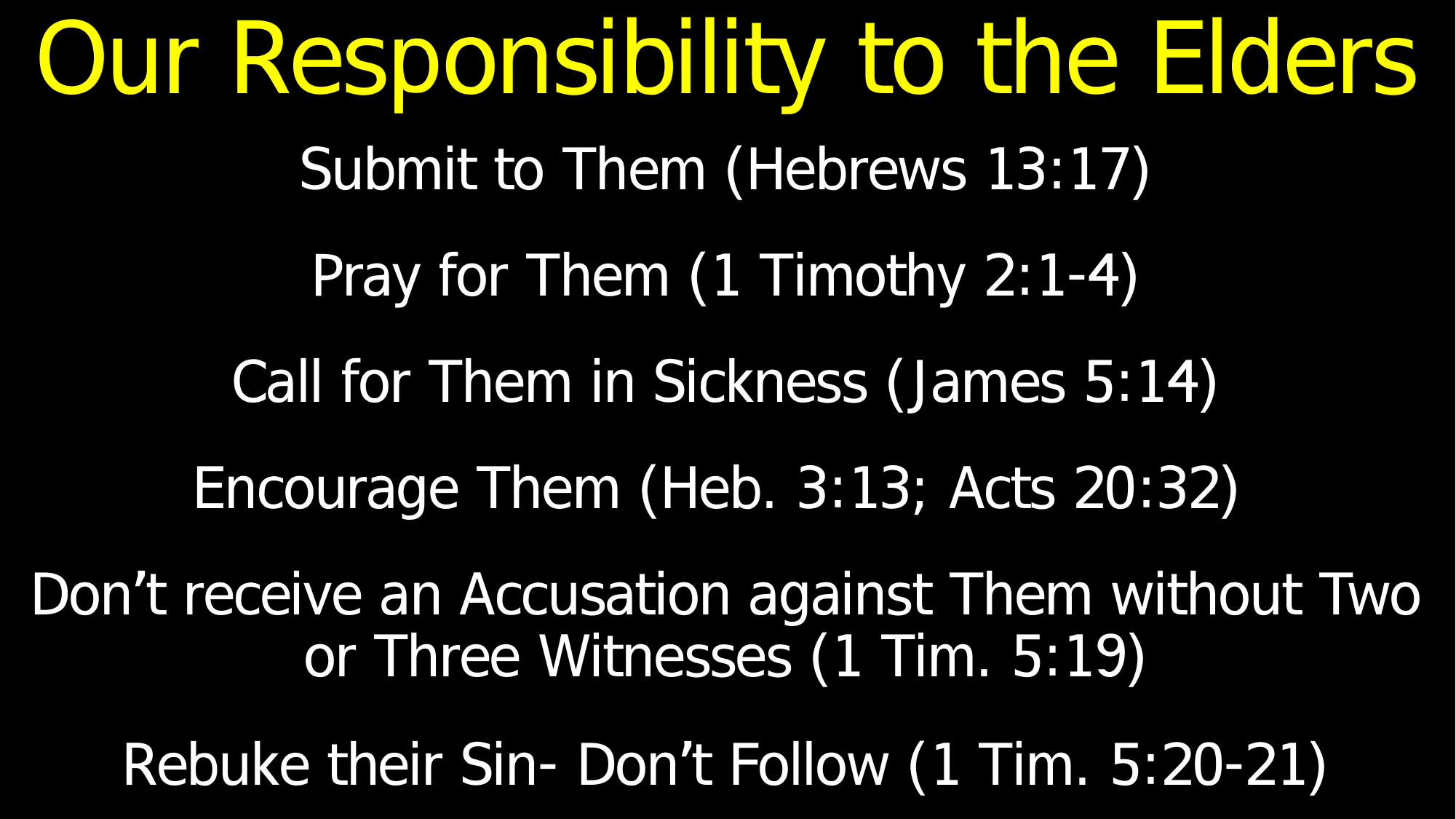

# Our Responsibility to the Elders
Submit to Them (Hebrews 13:17)

Pray for Them (1 Timothy 2:1-4)

Call for Them in Sickness (James 5:14)

Encourage Them (Heb. 3:13; Acts 20:32)

Don’t receive an Accusation against Them without Two or Three Witnesses (1 Tim. 5:19)

Rebuke their Sin- Don’t Follow (1 Tim. 5:20-21)